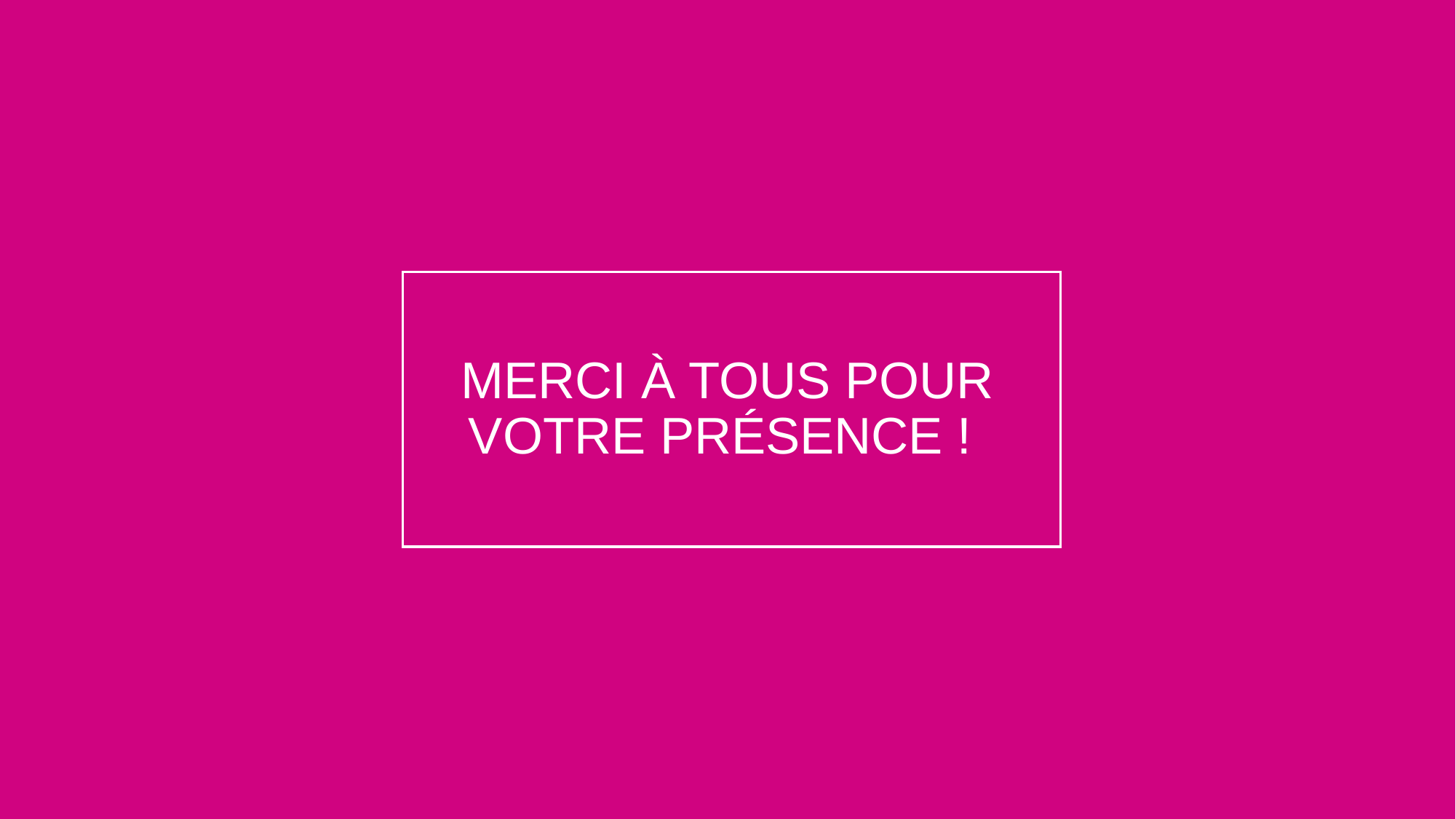

MERCI À TOUS POUR VOTRE PRÉSENCE !